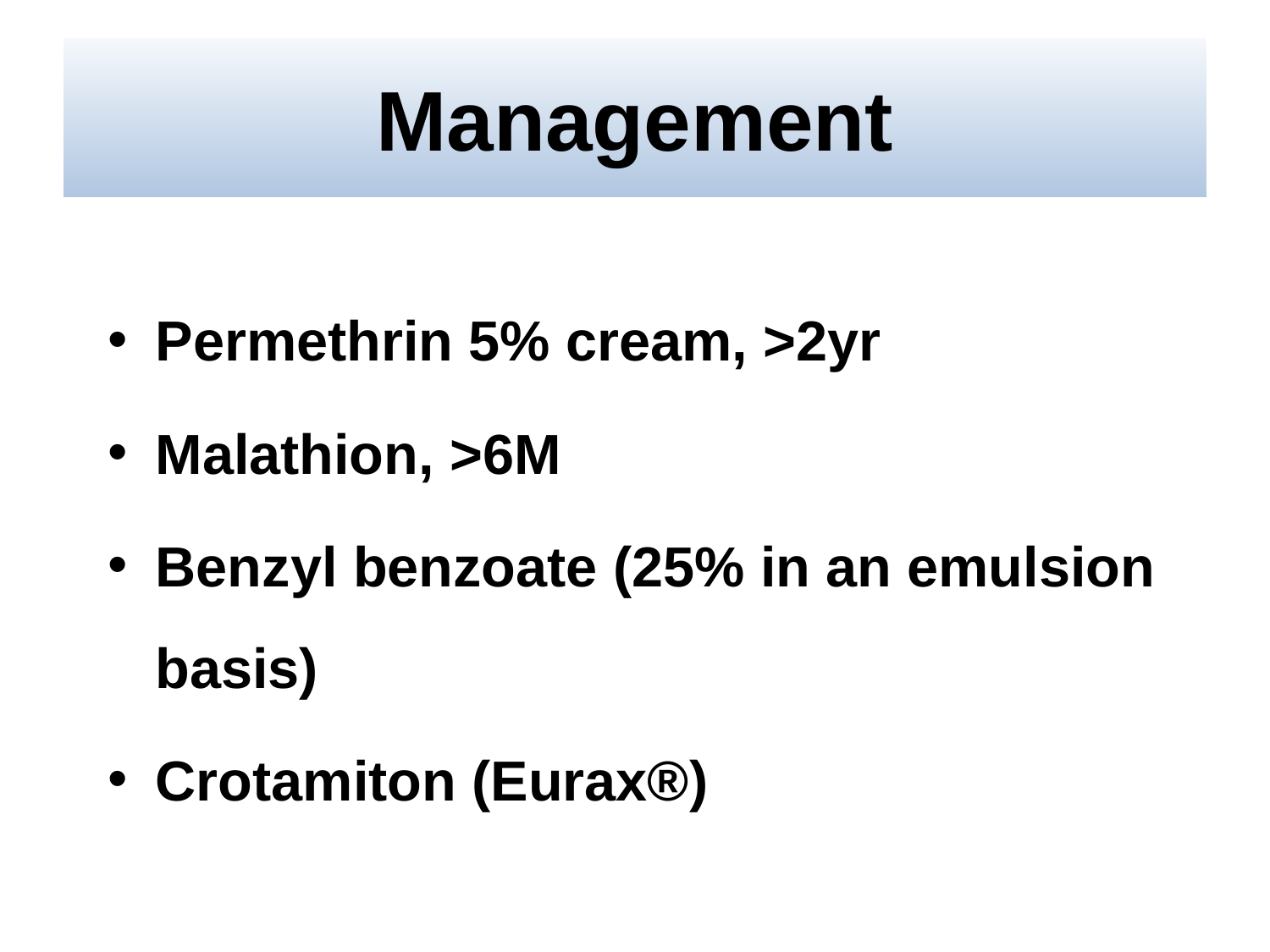

# Management
Permethrin 5% cream, >2yr
Malathion, >6M
Benzyl benzoate (25% in an emulsion basis)
Crotamiton (Eurax®)